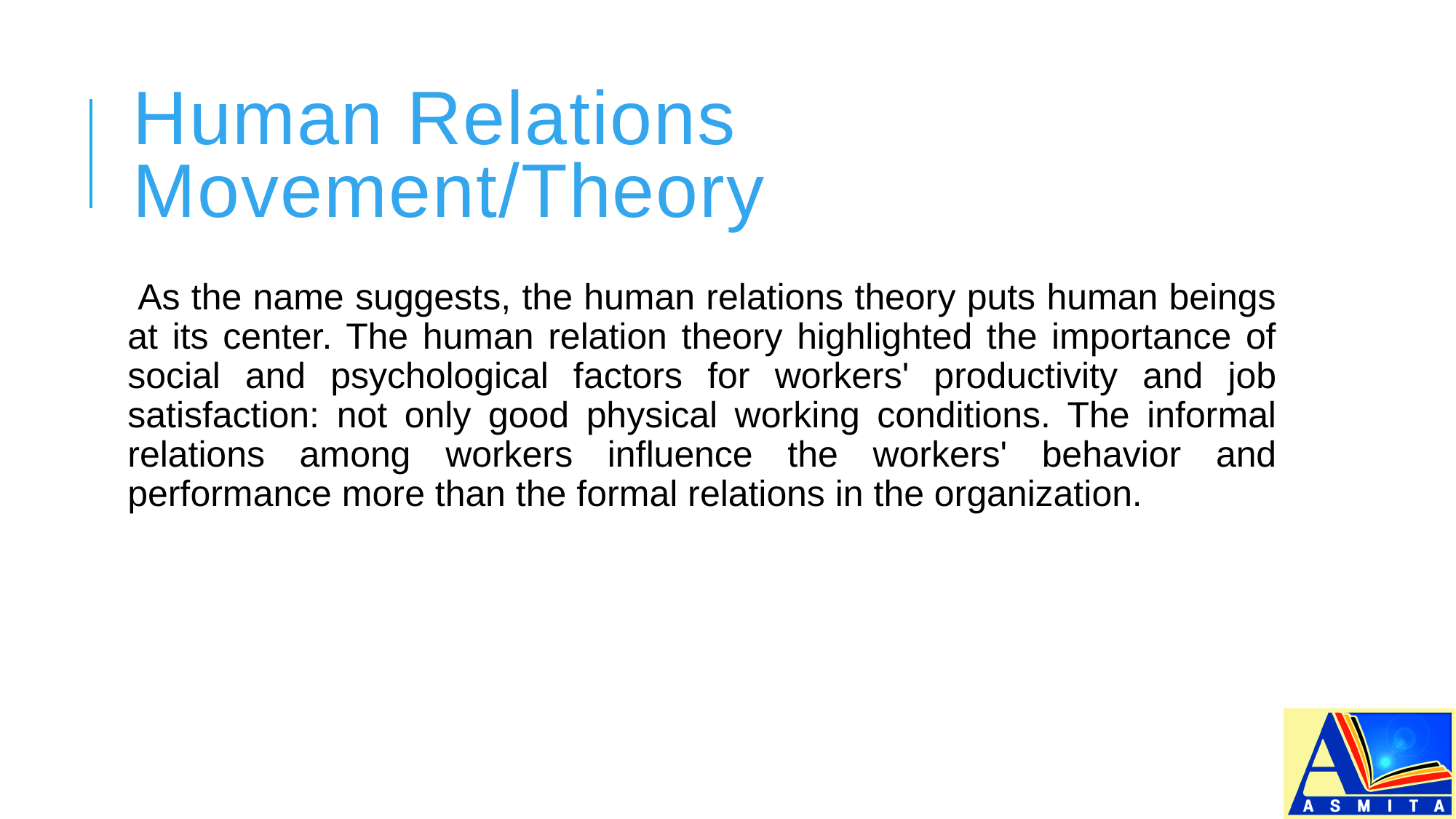

# Human Relations Movement/Theory
As the name suggests, the human relations theory puts human beings at its center. The human relation theory highlighted the importance of social and psychological factors for workers' productivity and job satisfaction: not only good physical working conditions. The informal relations among workers influence the workers' behavior and performance more than the formal relations in the organization.